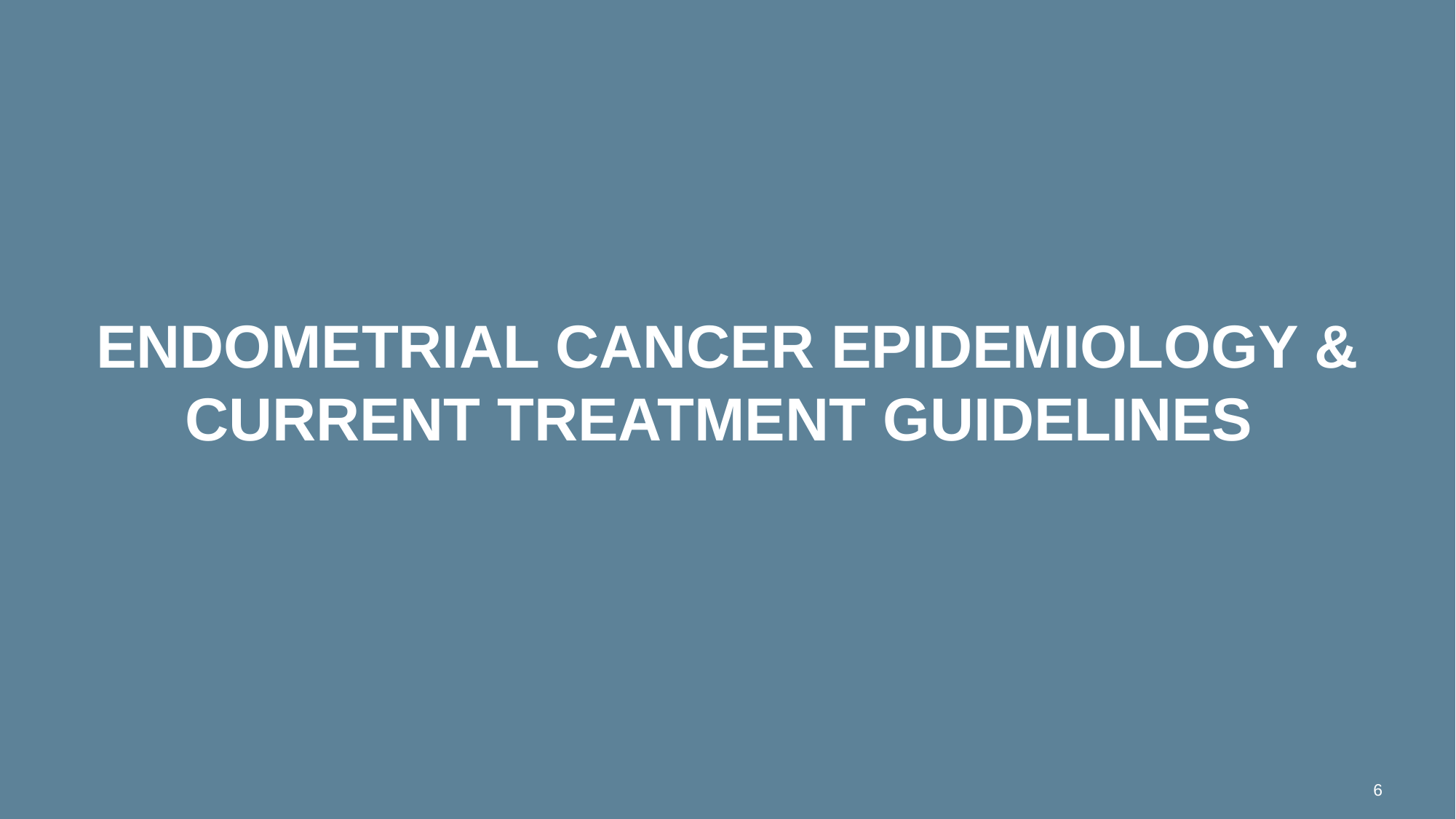

# ENDOMETRIAL CANCER EPIDEMIOLOGY & Current treatment guidelines
6